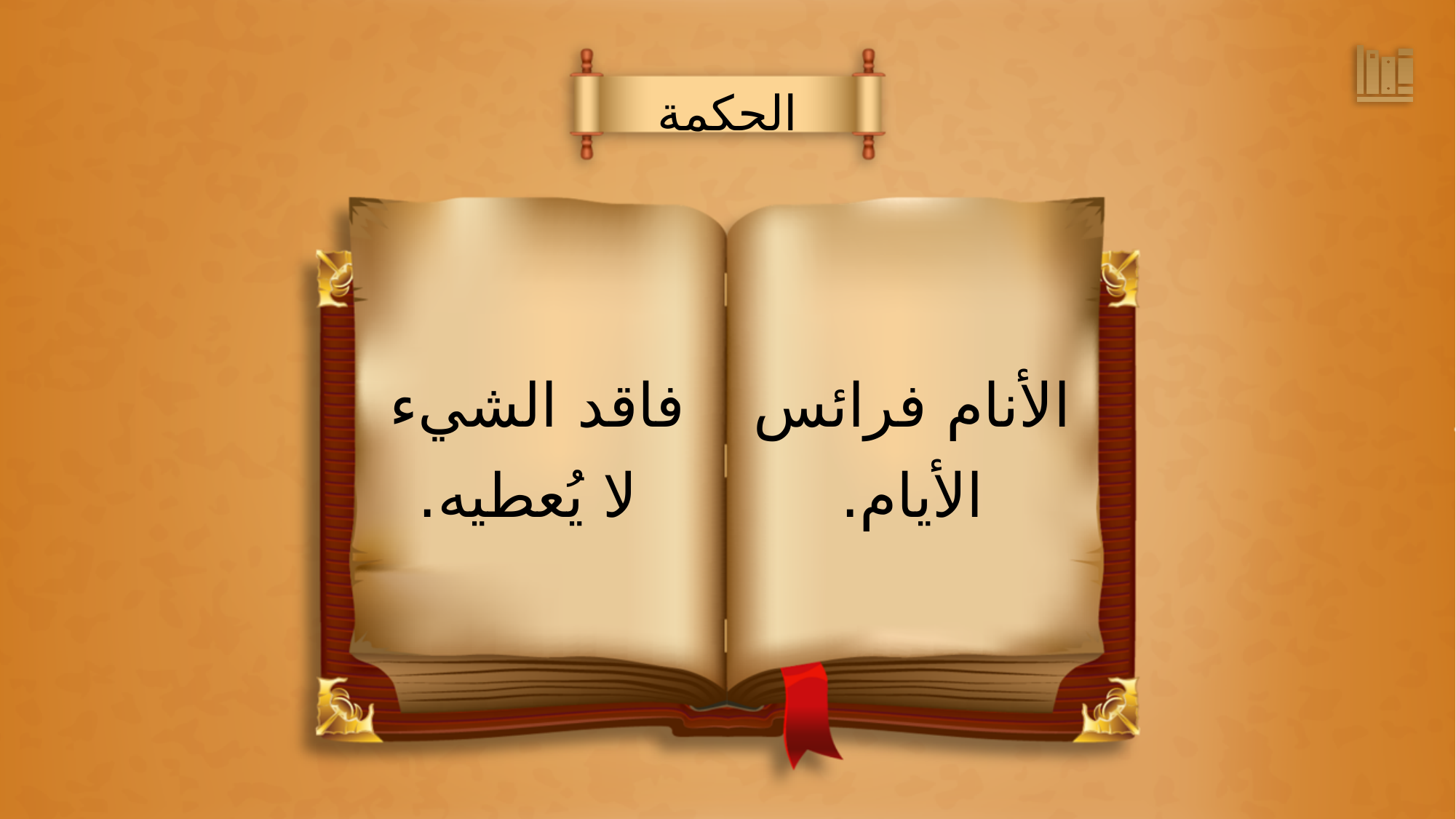

الحكمة
الأنام فرائس
الأيام.
فاقد الشيء
 لا يُعطيه.